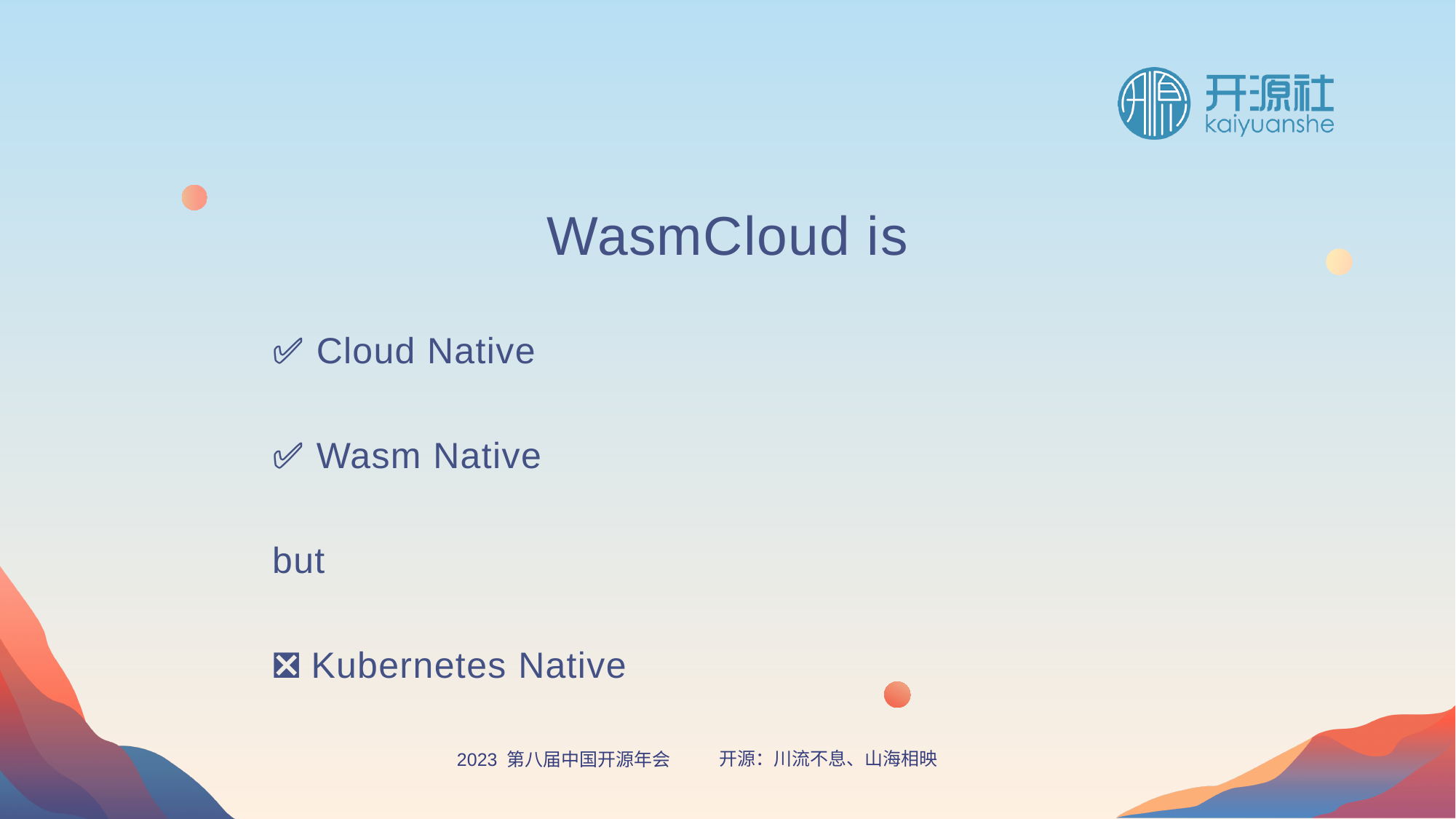

WasmCloud is

✅ Cloud Native

✅ Wasm Native

but

❎ Kubernetes Native